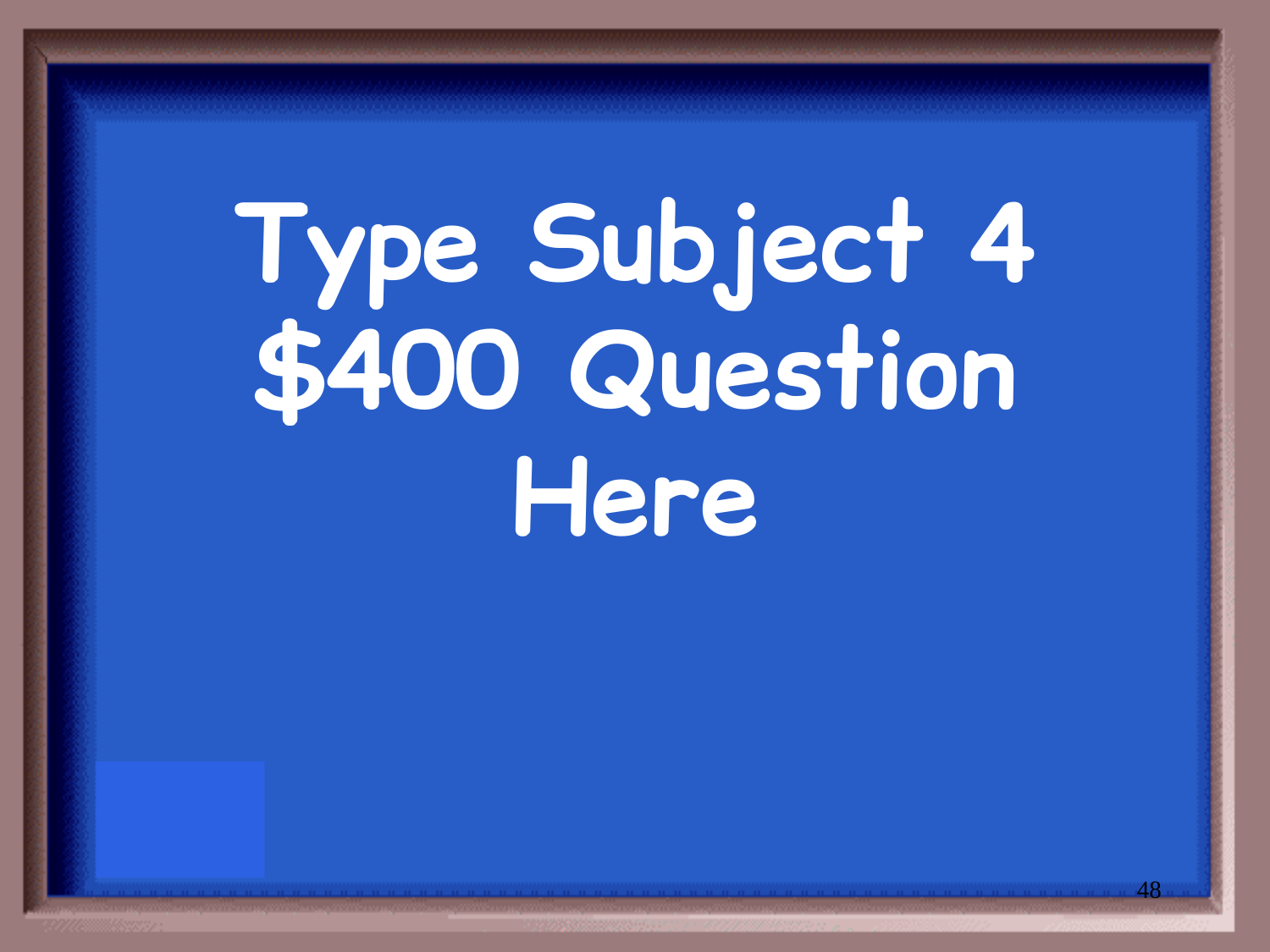

# Type Subject 4 $400 Question Here

48